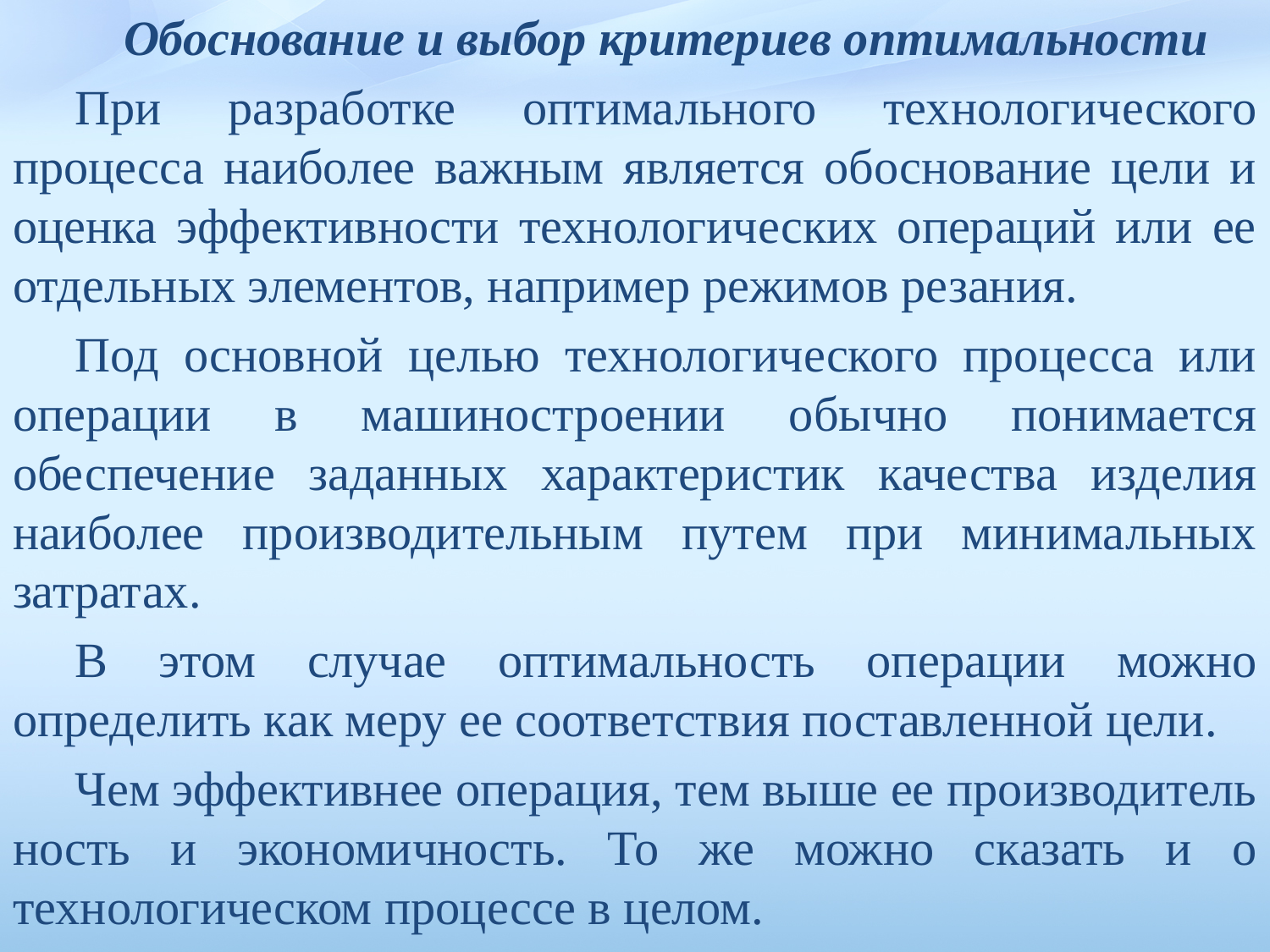

Обоснование и выбор критериев оптимальности
При разработке оптимального технологического процесса наиболее важным является обоснование цели и оценка эффективности технологических операций или ее отдельных элементов, например режимов резания.
Под основной целью технологического процесса или опе­рации в машиностроении обычно понимается обеспечение заданных характеристик качества изделия наиболее производительным путем при минимальных затратах.
В этом случае оптимальность операции можно определить как меру ее соответствия постав­ленной цели.
Чем эффективнее операция, тем выше ее производитель­ность и экономичность. То же можно сказать и о технологическом процессе в целом.